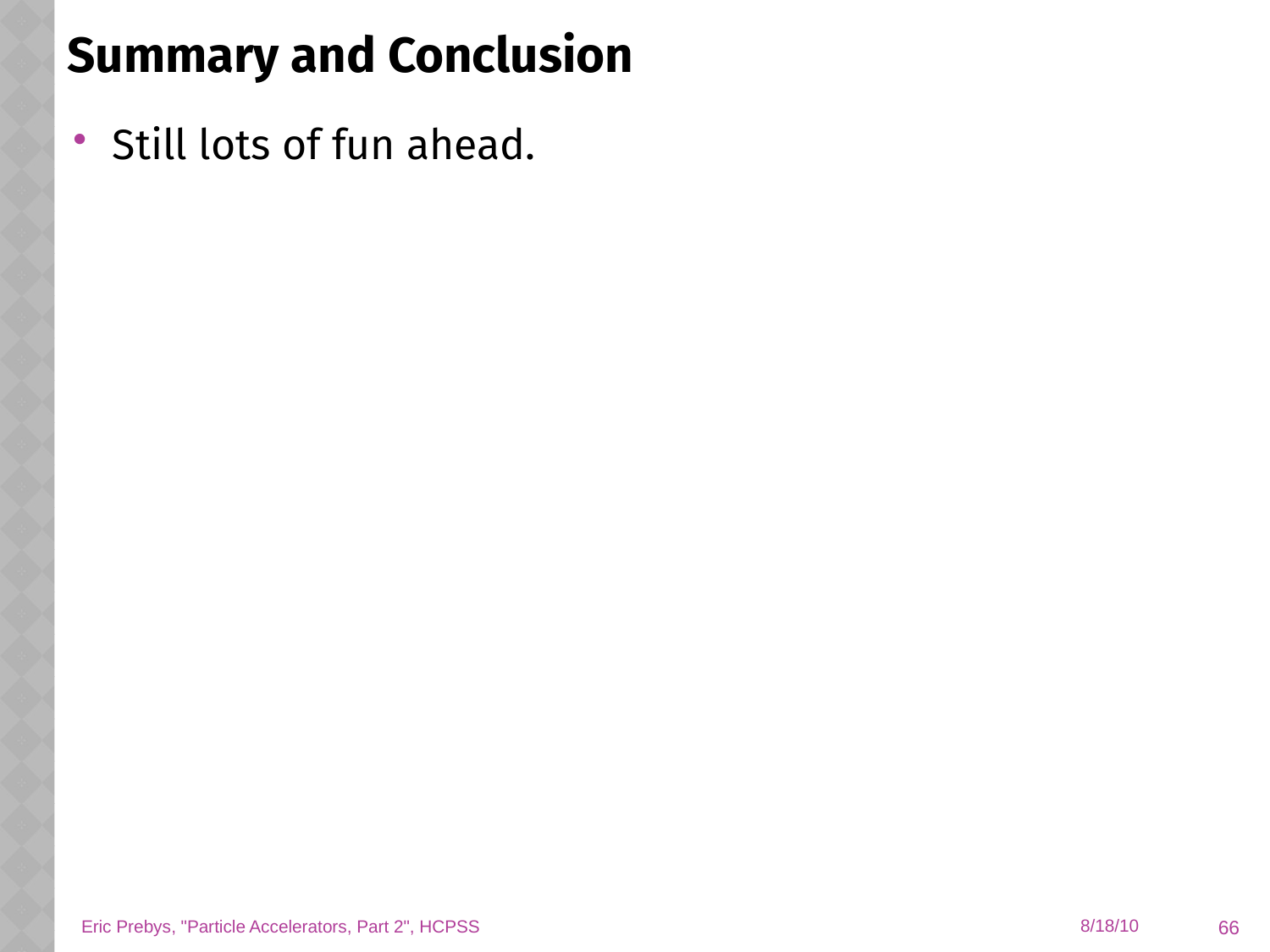

# Summary and Conclusion
Still lots of fun ahead.
66
Eric Prebys, "Particle Accelerators, Part 2", HCPSS
8/18/10